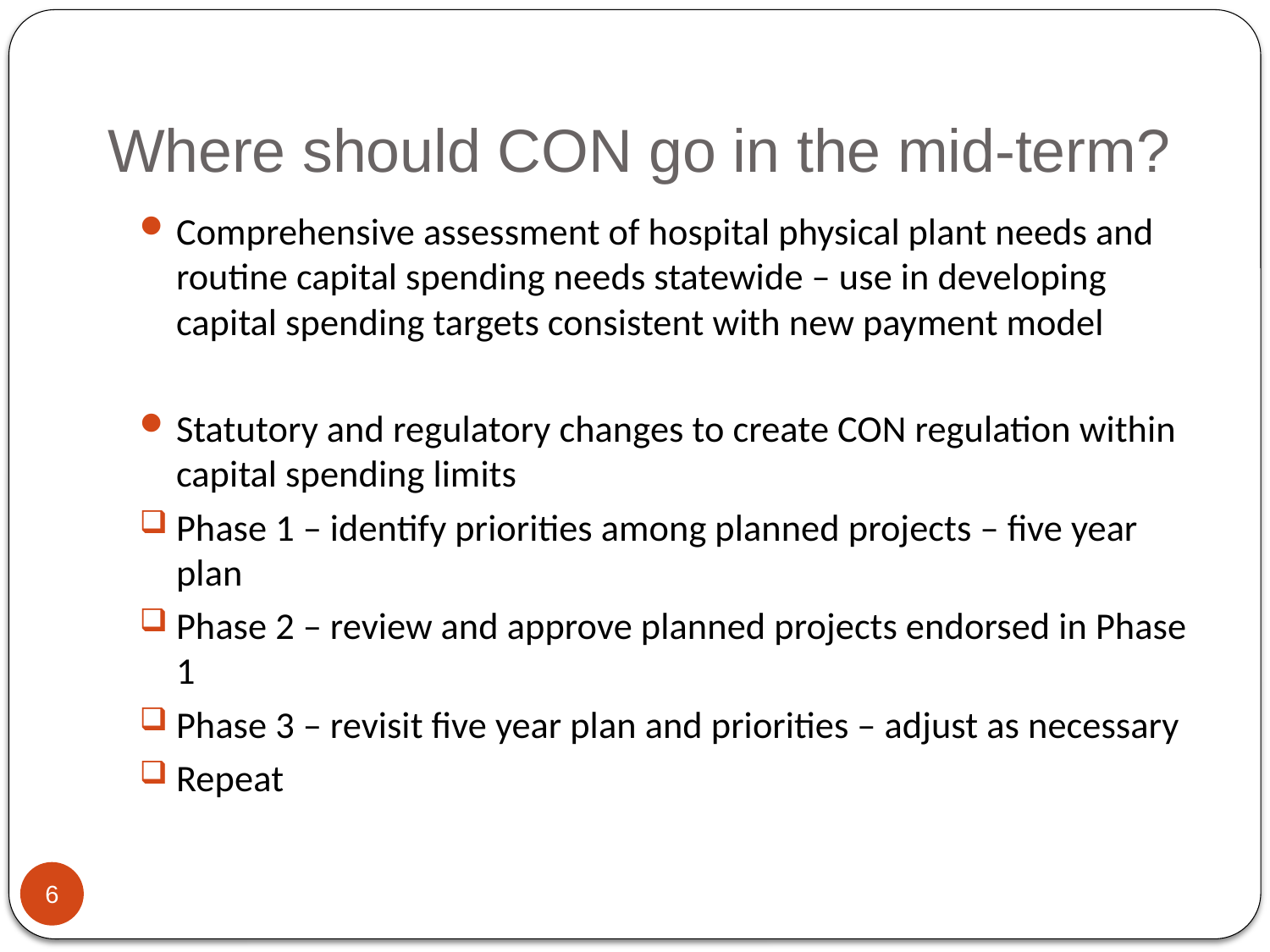

# Where should CON go in the mid-term?
Comprehensive assessment of hospital physical plant needs and routine capital spending needs statewide – use in developing capital spending targets consistent with new payment model

Statutory and regulatory changes to create CON regulation within capital spending limits
Phase 1 – identify priorities among planned projects – five year plan
Phase 2 – review and approve planned projects endorsed in Phase 1
Phase 3 – revisit five year plan and priorities – adjust as necessary
Repeat

6